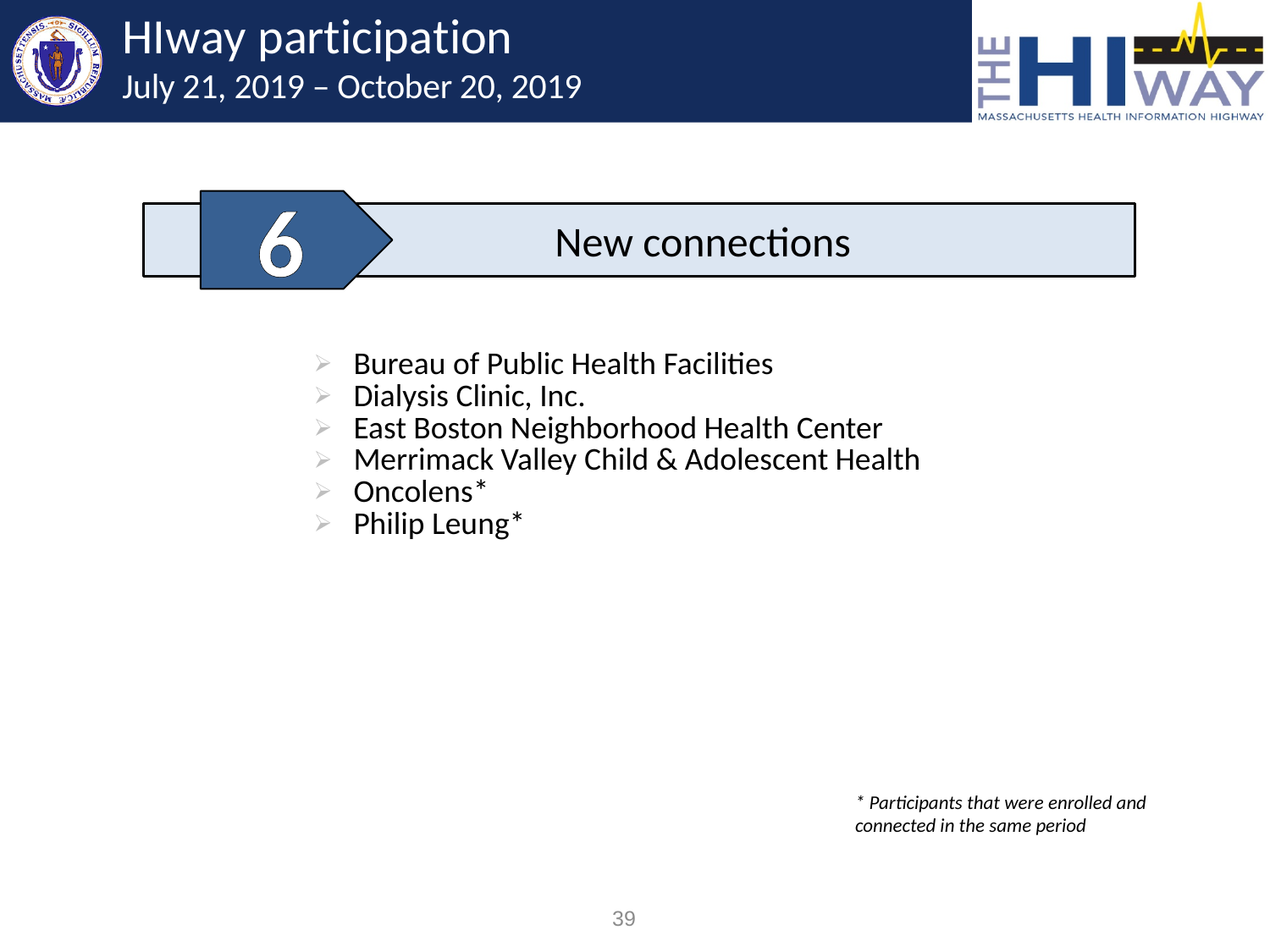

# HIway participation July 21, 2019 – October 20, 2019
6

	New connections
| Bureau of Public Health Facilities Dialysis Clinic, Inc. East Boston Neighborhood Health Center Merrimack Valley Child & Adolescent Health Oncolens\* Philip Leung\* |
| --- |
|  |
* Participants that were enrolled and connected in the same period
39